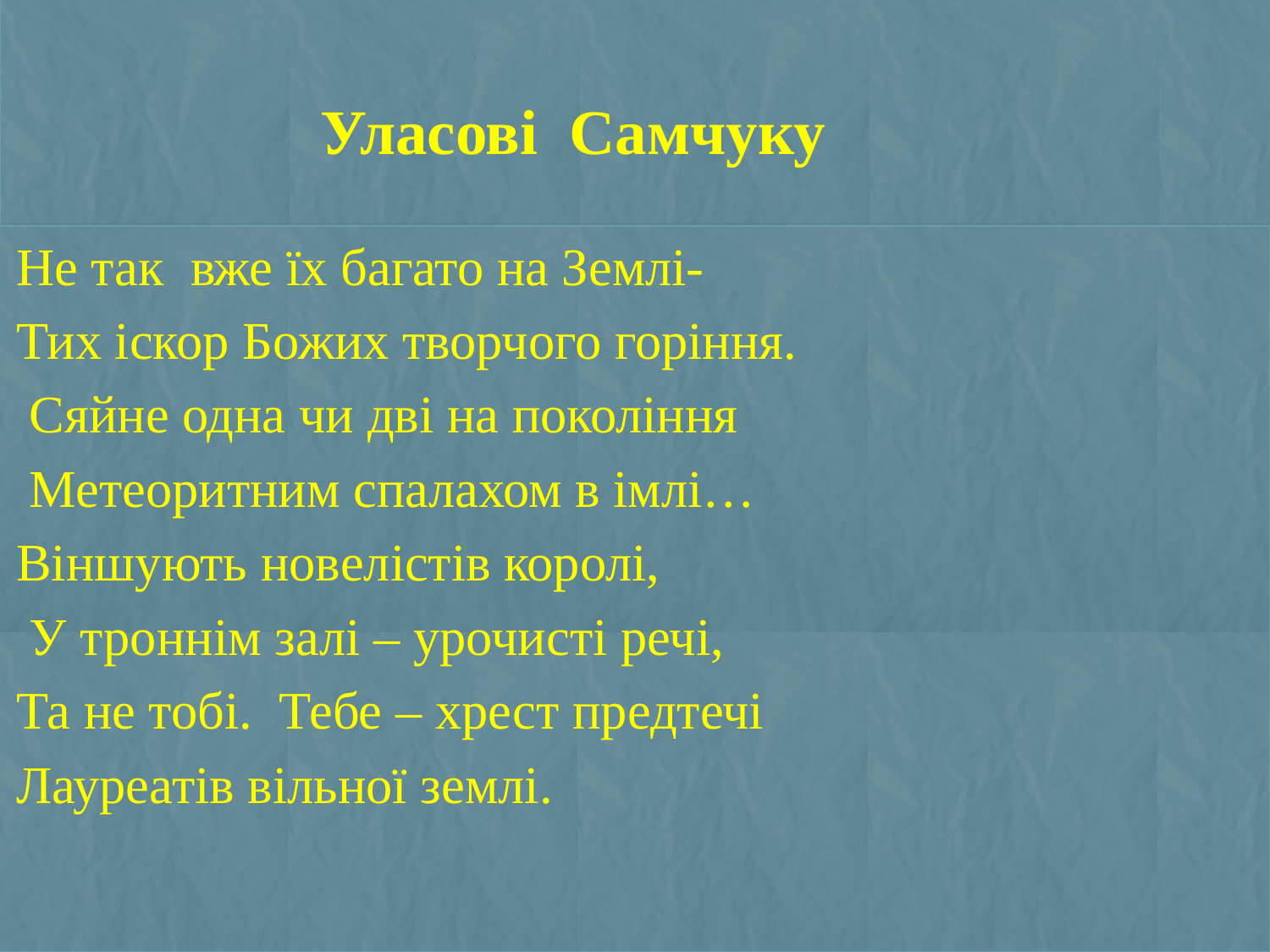

# Уласові  Самчуку
Не так  вже їх багато на Землі-
Тих іскор Божих творчого горіння.
 Сяйне одна чи дві на покоління
 Метеоритним спалахом в імлі…
Віншують новелістів королі,
 У троннім залі – урочисті речі,
Та не тобі.  Тебе – хрест предтечі
Лауреатів вільної землі.